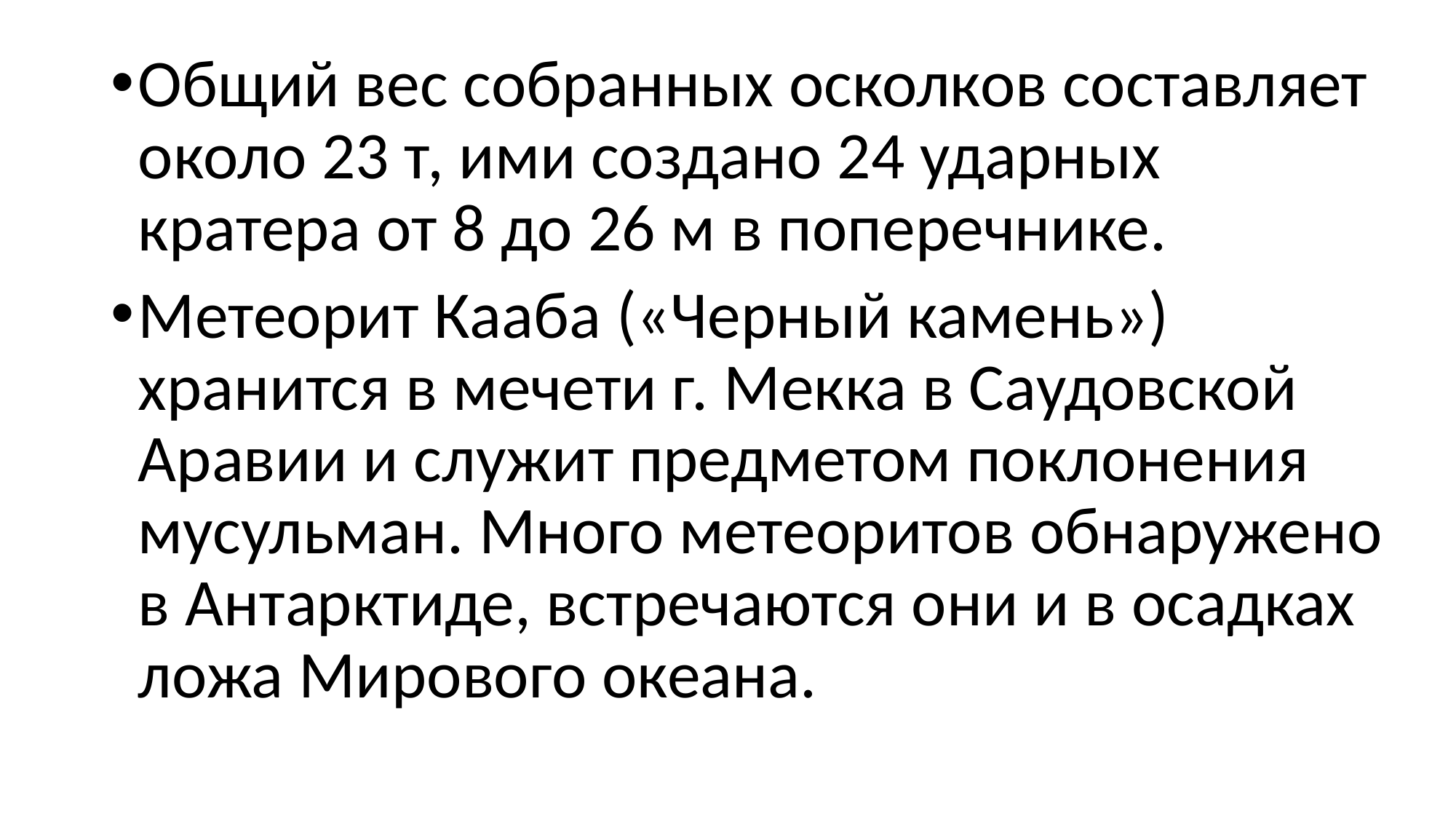

#
Общий вес собранных осколков составляет около 23 т, ими создано 24 ударных кратера от 8 до 26 м в поперечнике.
Метеорит Кааба («Черный камень») хранится в мечети г. Мекка в Саудовской Аравии и служит предметом поклонения мусульман. Много метеоритов обнаружено в Антарктиде, встречаются они и в осадках ложа Мирового океана.